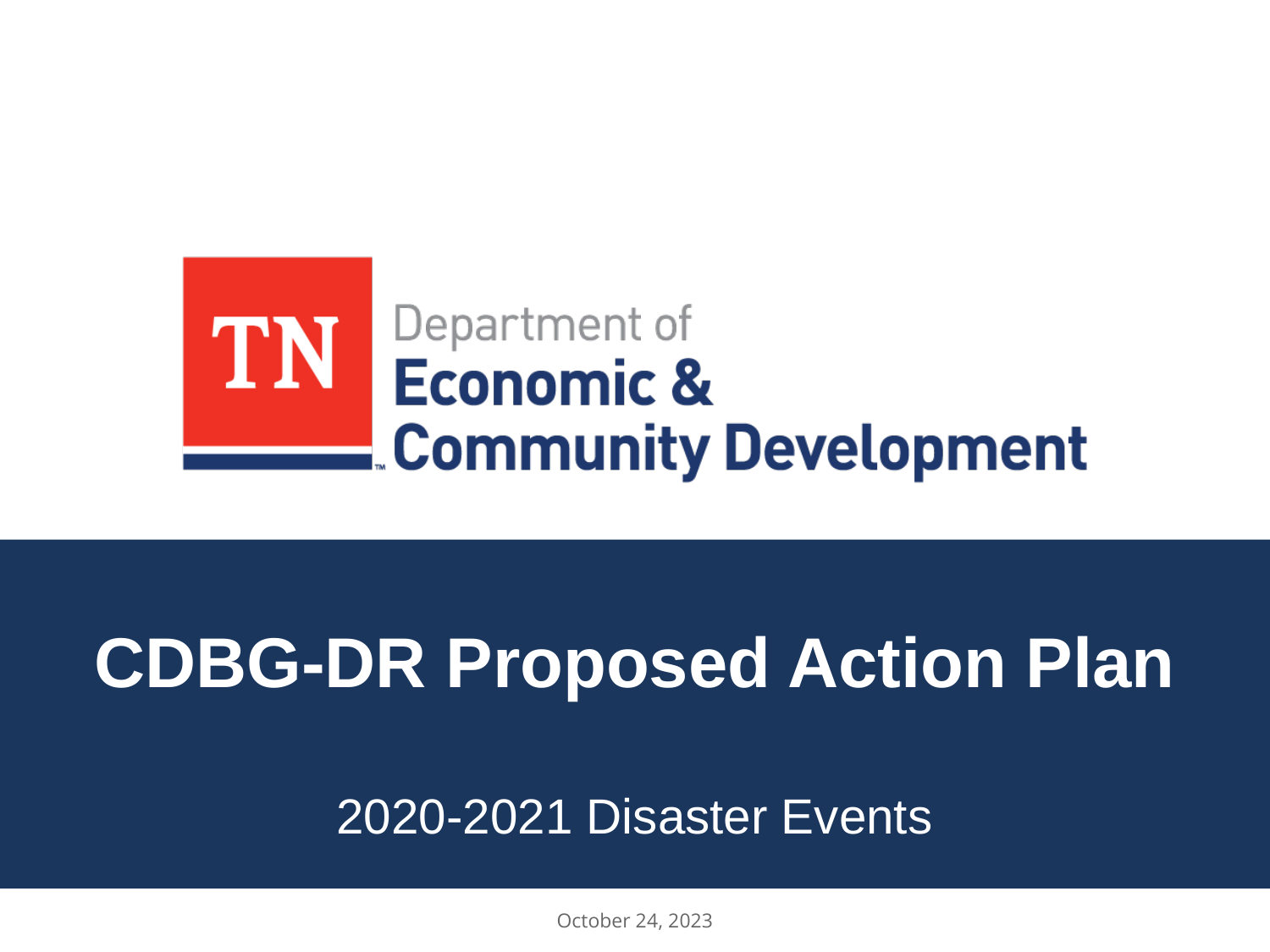

# CDBG-DR Proposed Action Plan
2020-2021 Disaster Events
October 24, 2023